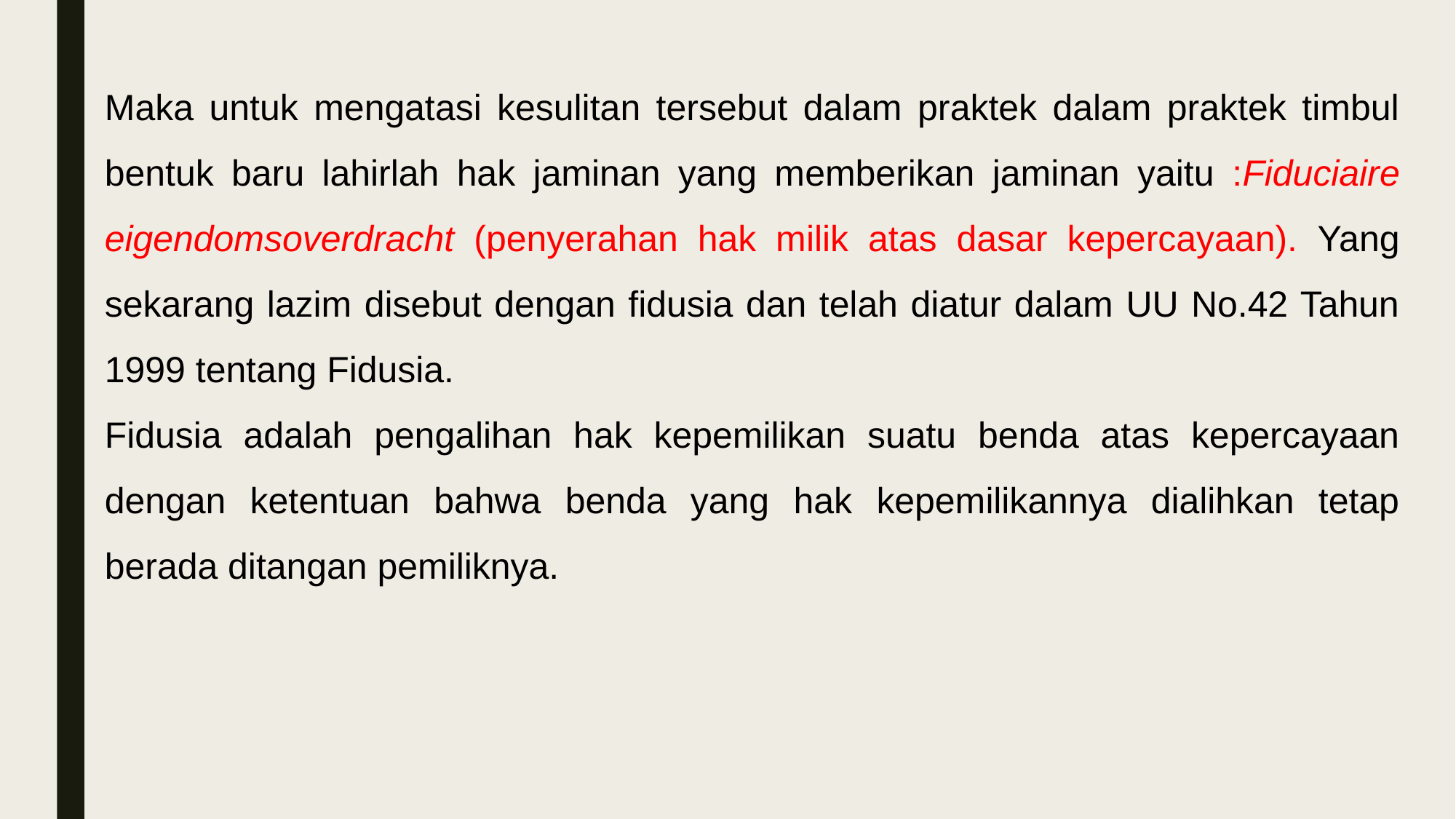

Maka untuk mengatasi kesulitan tersebut dalam praktek dalam praktek timbul bentuk baru lahirlah hak jaminan yang memberikan jaminan yaitu :Fiduciaire eigendomsoverdracht (penyerahan hak milik atas dasar kepercayaan). Yang sekarang lazim disebut dengan fidusia dan telah diatur dalam UU No.42 Tahun 1999 tentang Fidusia.
Fidusia adalah pengalihan hak kepemilikan suatu benda atas kepercayaan dengan ketentuan bahwa benda yang hak kepemilikannya dialihkan tetap berada ditangan pemiliknya.